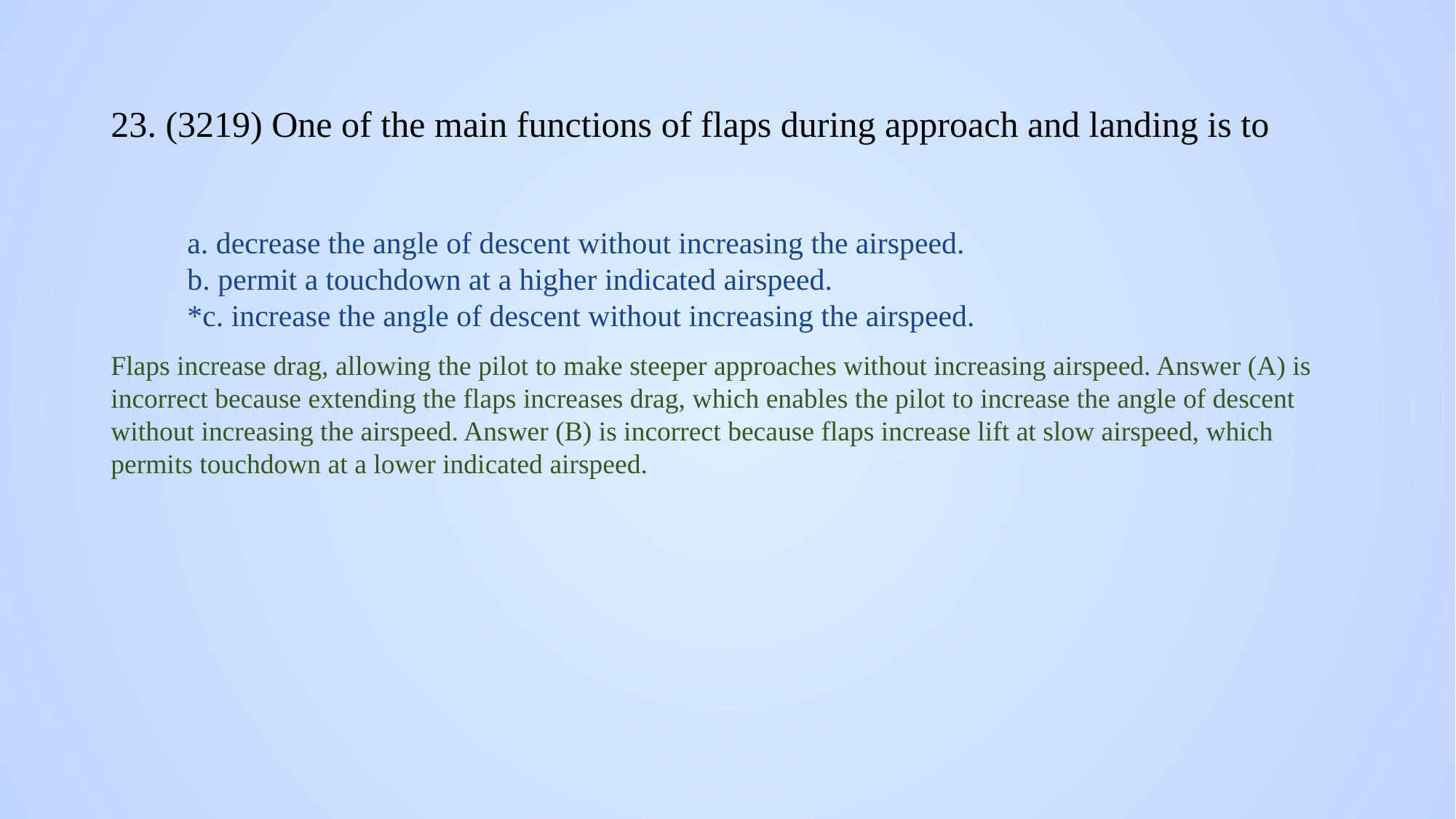

# 23. (3219) One of the main functions of flaps during approach and landing is to
a. decrease the angle of descent without increasing the airspeed.
b. permit a touchdown at a higher indicated airspeed.
*c. increase the angle of descent without increasing the airspeed.
Flaps increase drag, allowing the pilot to make steeper approaches without increasing airspeed. Answer (A) is incorrect because extending the flaps increases drag, which enables the pilot to increase the angle of descent without increasing the airspeed. Answer (B) is incorrect because flaps increase lift at slow airspeed, which permits touchdown at a lower indicated airspeed.